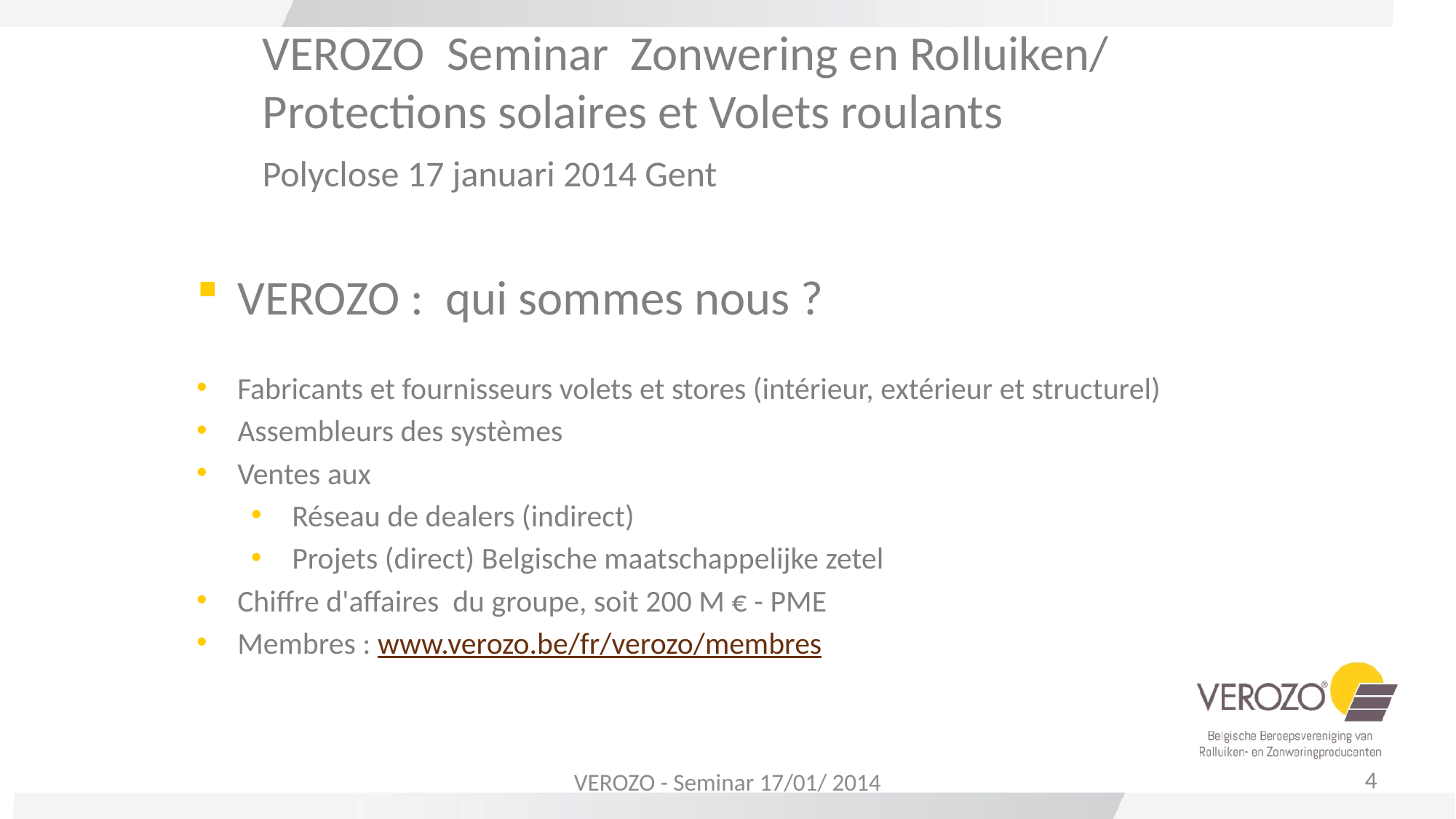

VEROZO  Seminar  Zonwering en Rolluiken/
	Protections solaires et Volets roulants
	Polyclose 17 januari 2014 Gent

VEROZO :  qui sommes nous ?

Fabricants et fournisseurs volets et stores (intérieur, extérieur et structurel)
Assembleurs des systèmes
Ventes aux
Réseau de dealers (indirect)
Projets (direct) Belgische maatschappelijke zetel
Chiffre d'affaires  du groupe, soit 200 M € - PME
Membres : www.verozo.be/fr/verozo/membres

4
VEROZO - Seminar 17/01/ 2014